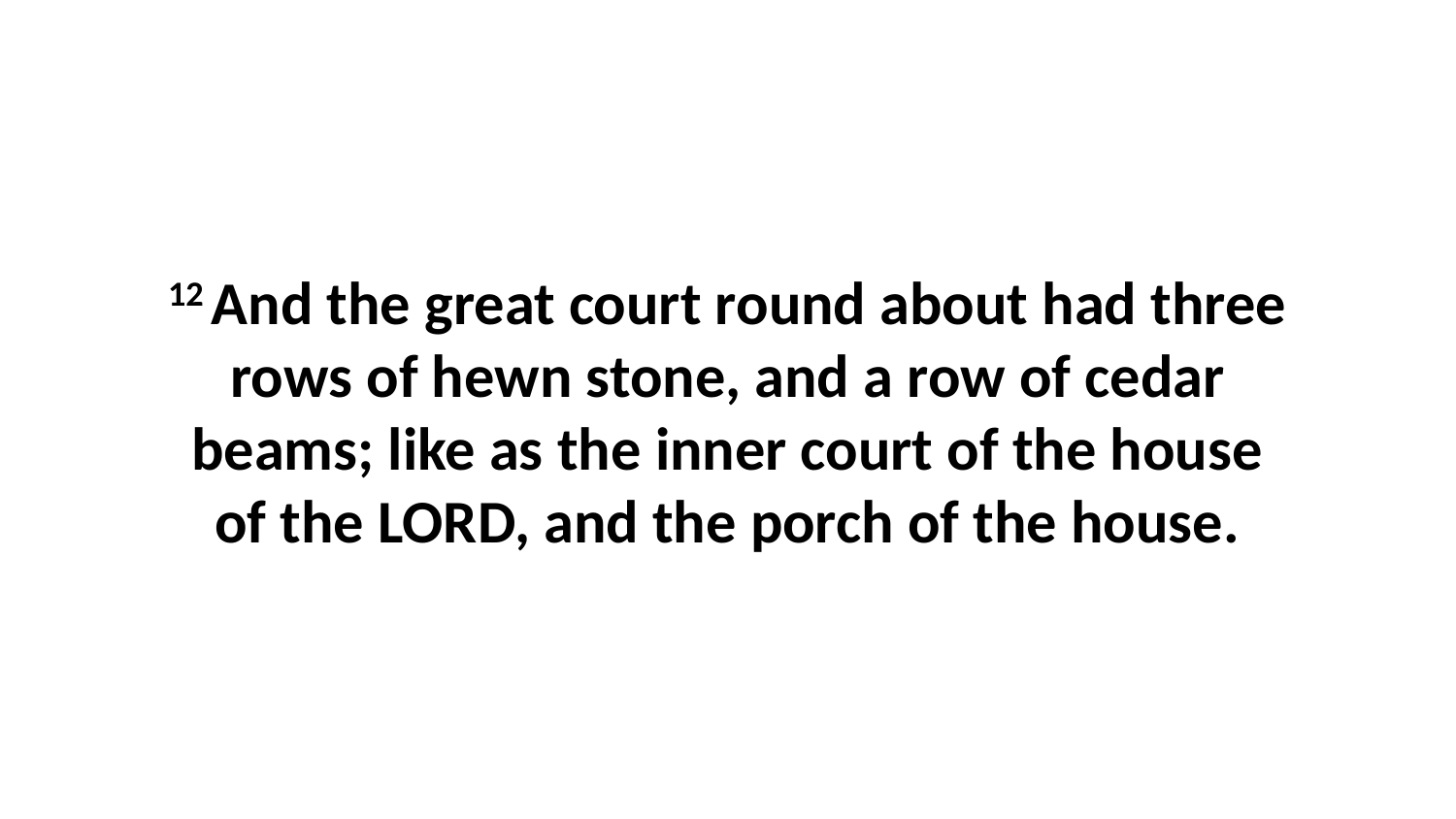

12 And the great court round about had three rows of hewn stone, and a row of cedar beams; like as the inner court of the house of the LORD, and the porch of the house.